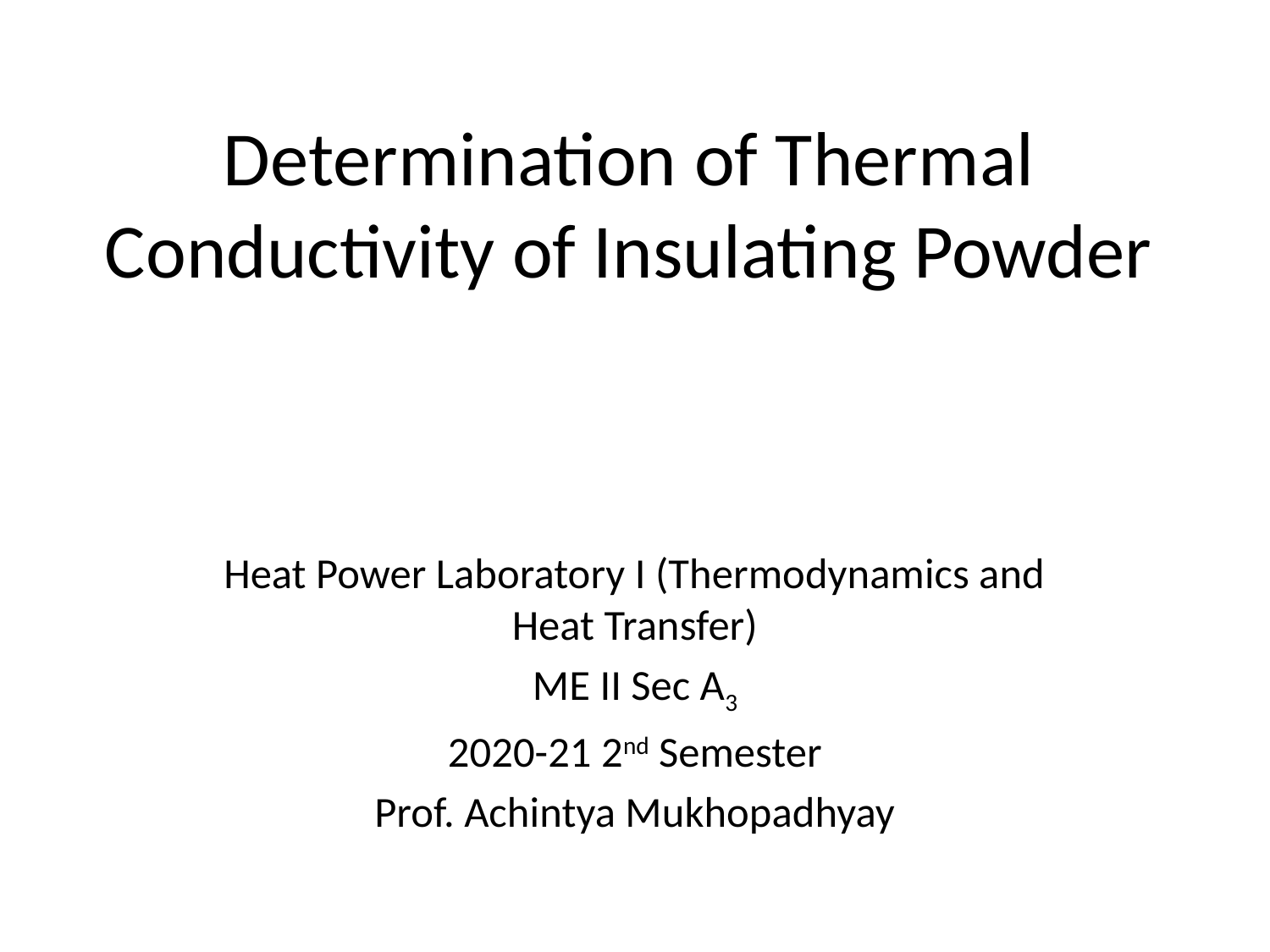

# Determination of Thermal Conductivity of Insulating Powder
Heat Power Laboratory I (Thermodynamics and Heat Transfer)
ME II Sec A3
2020-21 2nd Semester
Prof. Achintya Mukhopadhyay